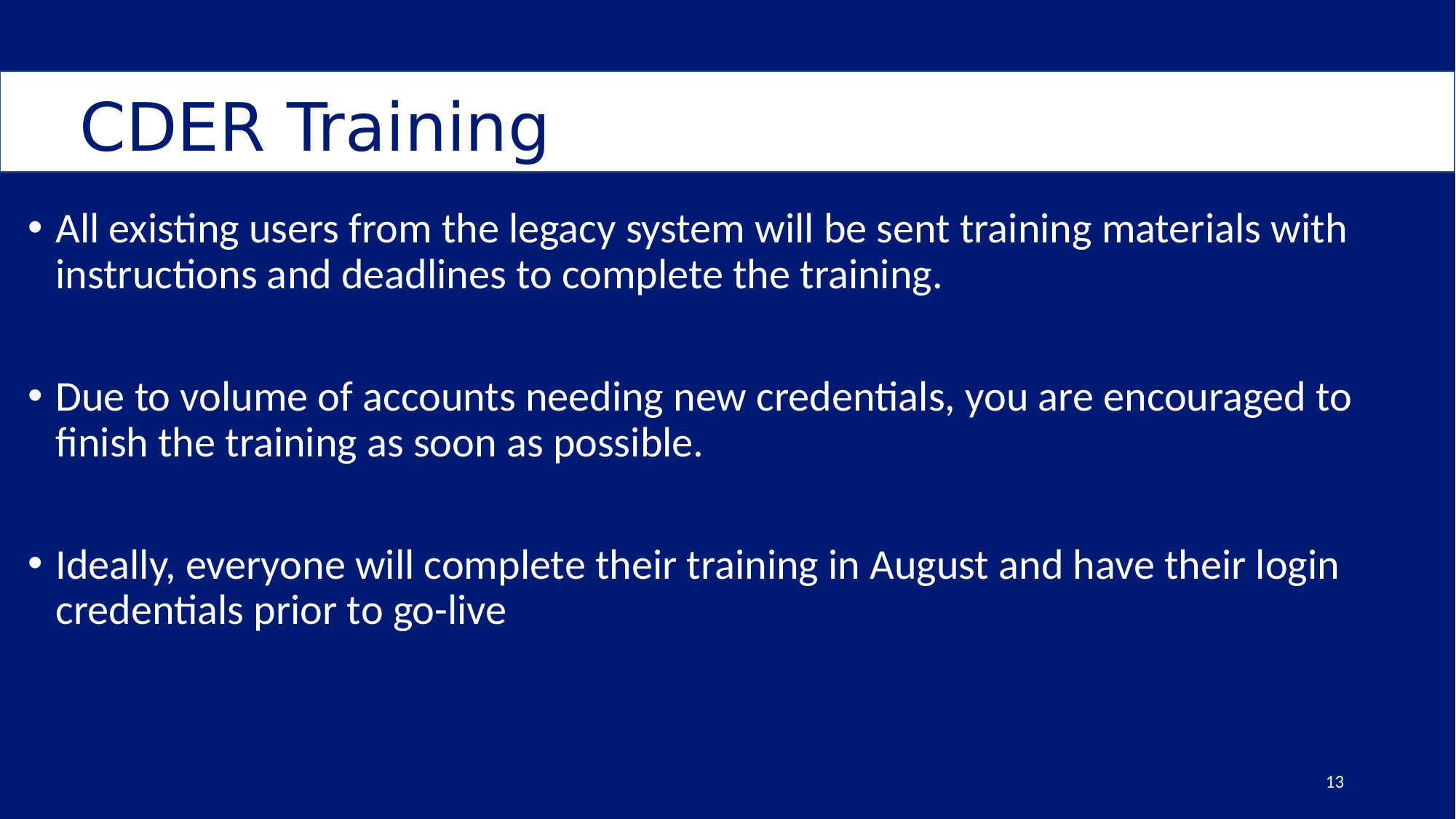

# CDER Training
All existing users from the legacy system will be sent training materials with instructions and deadlines to complete the training.

Due to volume of accounts needing new credentials, you are encouraged to finish the training as soon as possible.

Ideally, everyone will complete their training in August and have their login credentials prior to go-live
13